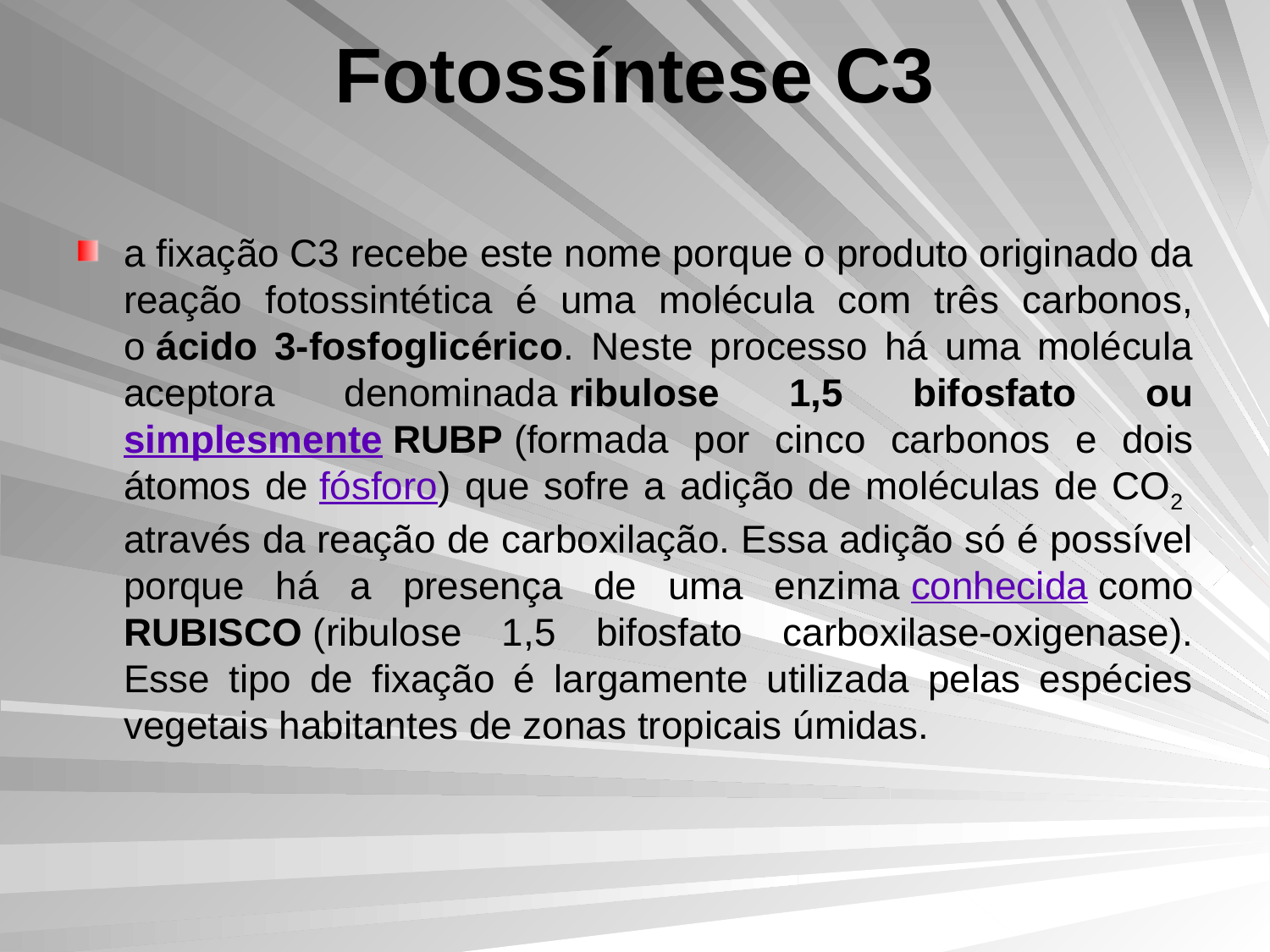

# Fotossíntese C3
a fixação C3 recebe este nome porque o produto originado da reação fotossintética é uma molécula com três carbonos, o ácido 3-fosfoglicérico. Neste processo há uma molécula aceptora denominada ribulose 1,5 bifosfato ou simplesmente RUBP (formada por cinco carbonos e dois átomos de fósforo) que sofre a adição de moléculas de CO2  através da reação de carboxilação. Essa adição só é possível porque há a presença de uma enzima conhecida como RUBISCO (ribulose 1,5 bifosfato carboxilase-oxigenase). Esse tipo de fixação é largamente utilizada pelas espécies vegetais habitantes de zonas tropicais úmidas.